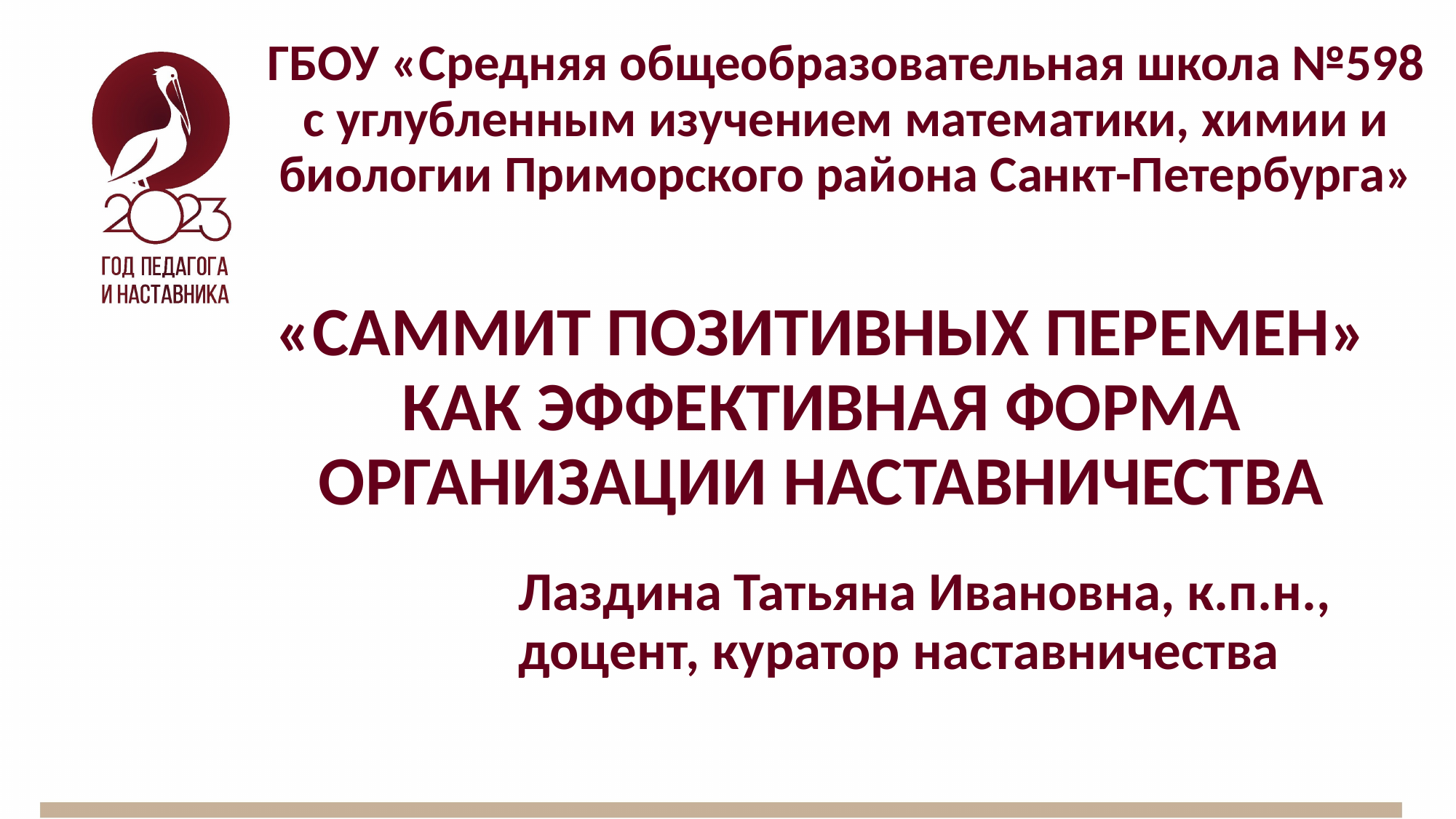

# ГБОУ «Средняя общеобразовательная школа №598 с углубленным изучением математики, химии и биологии Приморского района Санкт-Петербурга»
«САММИТ ПОЗИТИВНЫХ ПЕРЕМЕН» КАК ЭФФЕКТИВНАЯ ФОРМА ОРГАНИЗАЦИИ НАСТАВНИЧЕСТВА
Лаздина Татьяна Ивановна, к.п.н., доцент, куратор наставничества